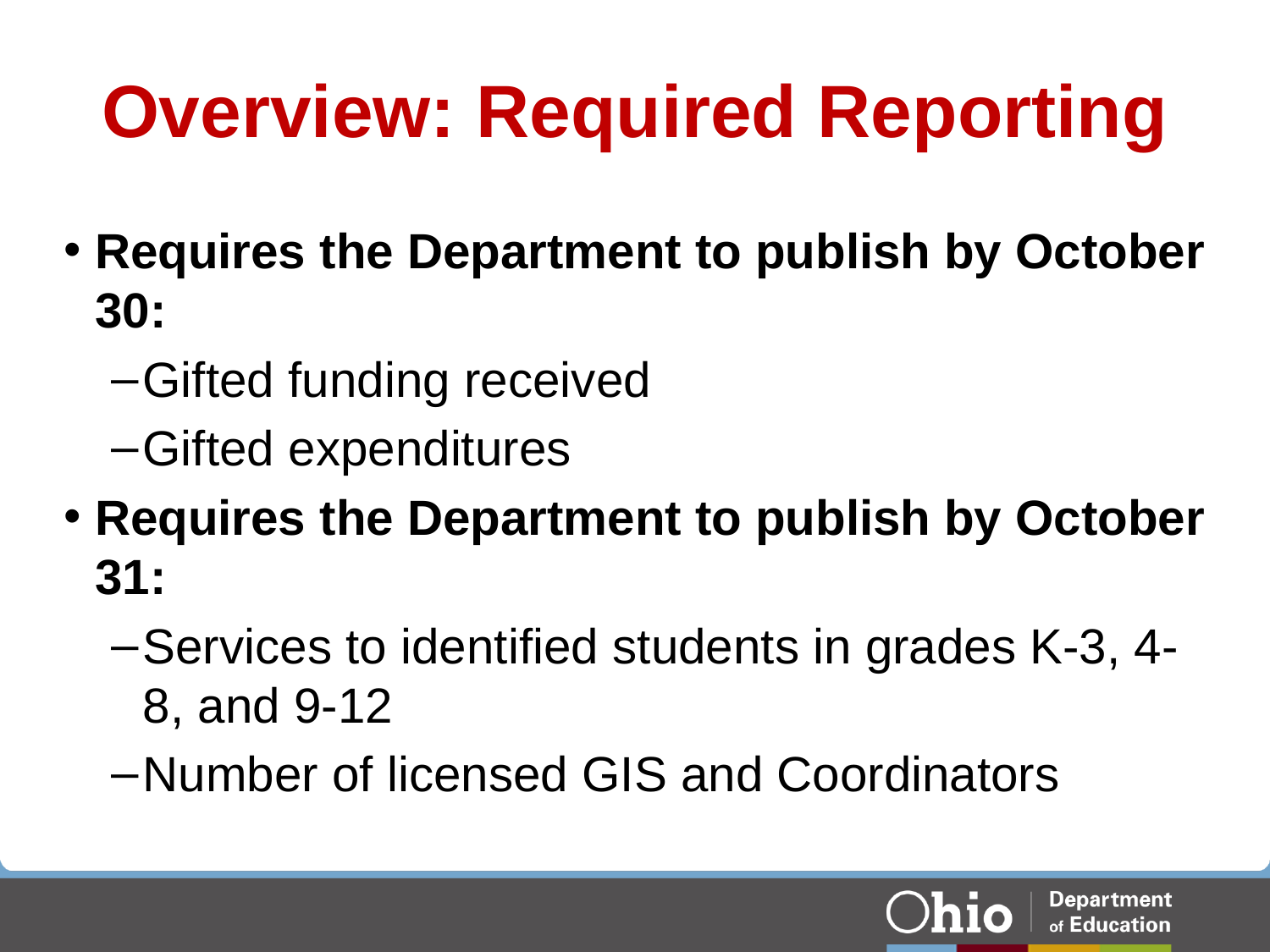

# Overview: Required Reporting
Requires the Department to publish by October 30:
Gifted funding received
Gifted expenditures
Requires the Department to publish by October 31:
Services to identified students in grades K-3, 4-8, and 9-12
Number of licensed GIS and Coordinators